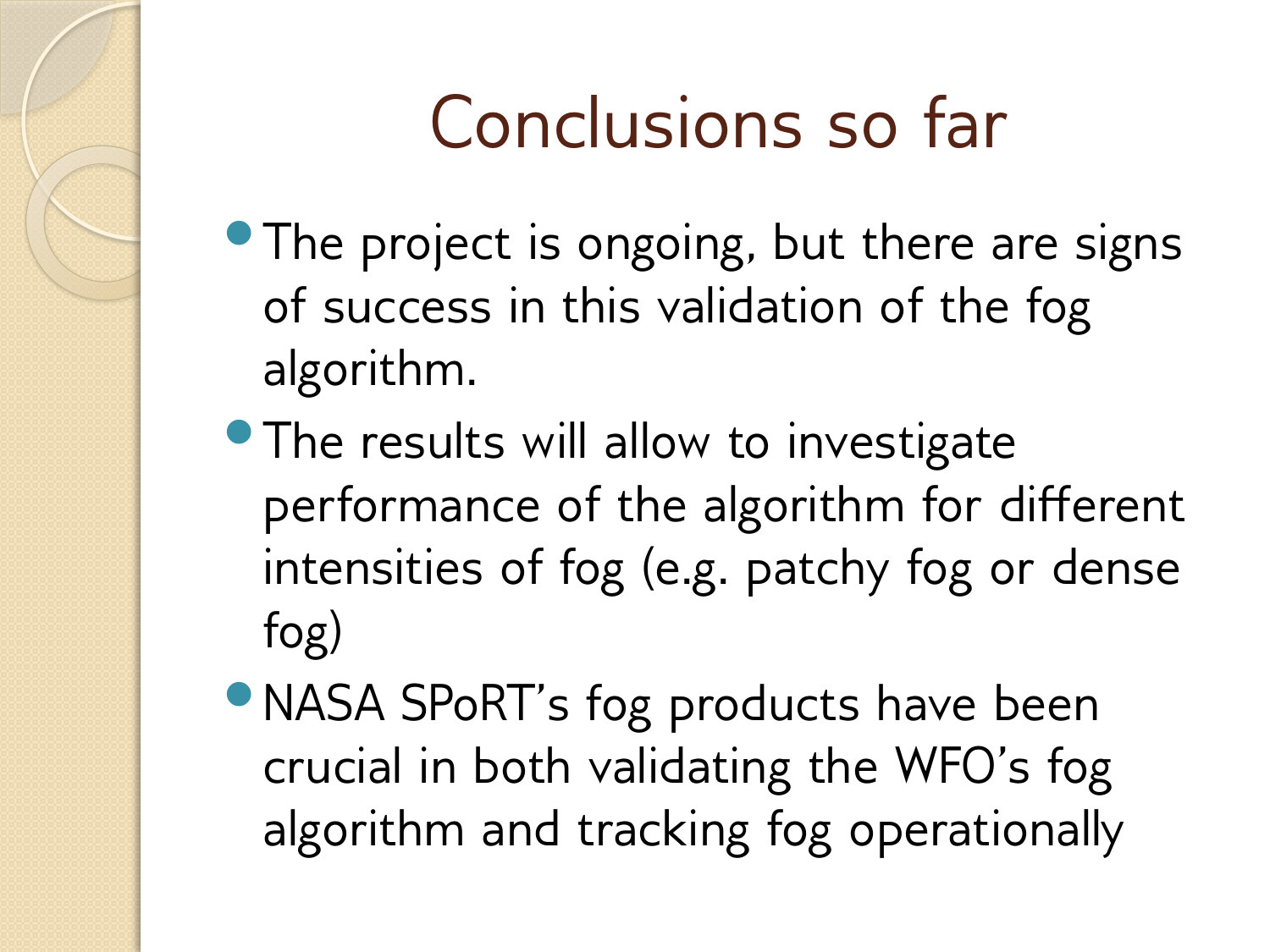

# Conclusions so far
The project is ongoing, but there are signs of success in this validation of the fog algorithm.
The results will allow to investigate performance of the algorithm for different intensities of fog (e.g. patchy fog or dense fog)
NASA SPoRT’s fog products have been crucial in both validating the WFO’s fog algorithm and tracking fog operationally